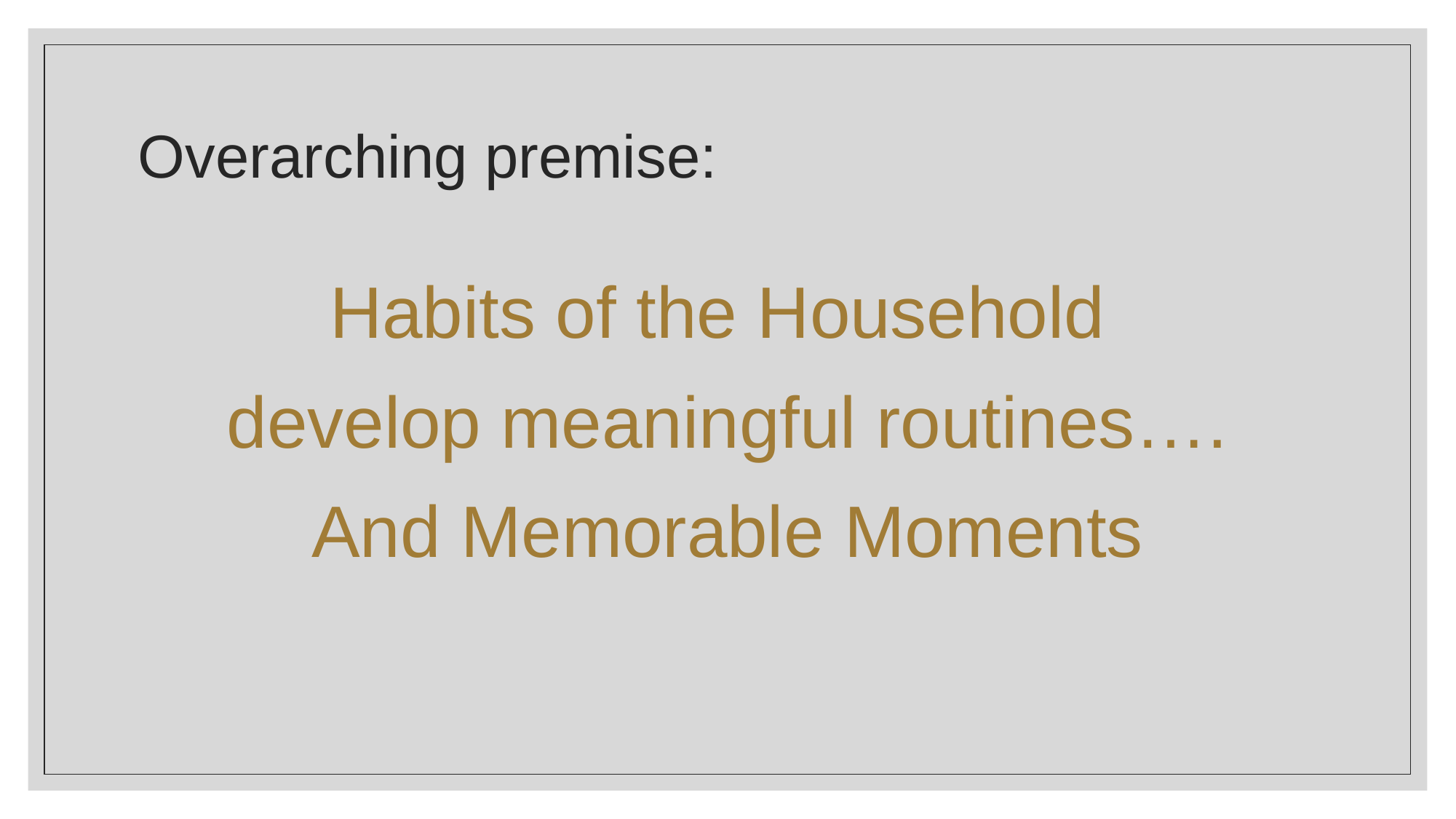

# Overarching premise:
Habits of the Household
develop meaningful routines….
And Memorable Moments